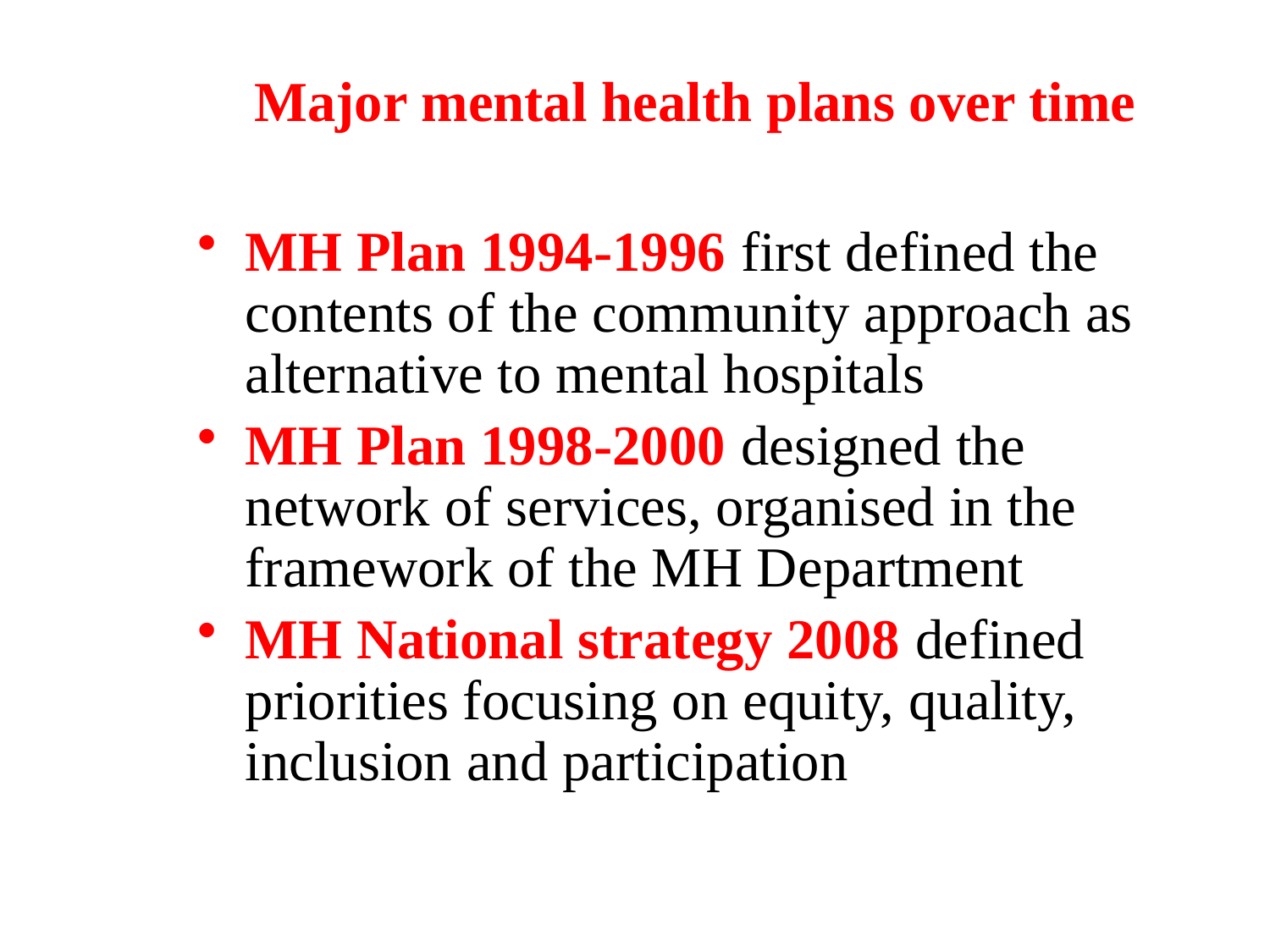

Major mental health plans over time
MH Plan 1994-1996 first defined the contents of the community approach as alternative to mental hospitals
MH Plan 1998-2000 designed the network of services, organised in the framework of the MH Department
MH National strategy 2008 defined priorities focusing on equity, quality, inclusion and participation